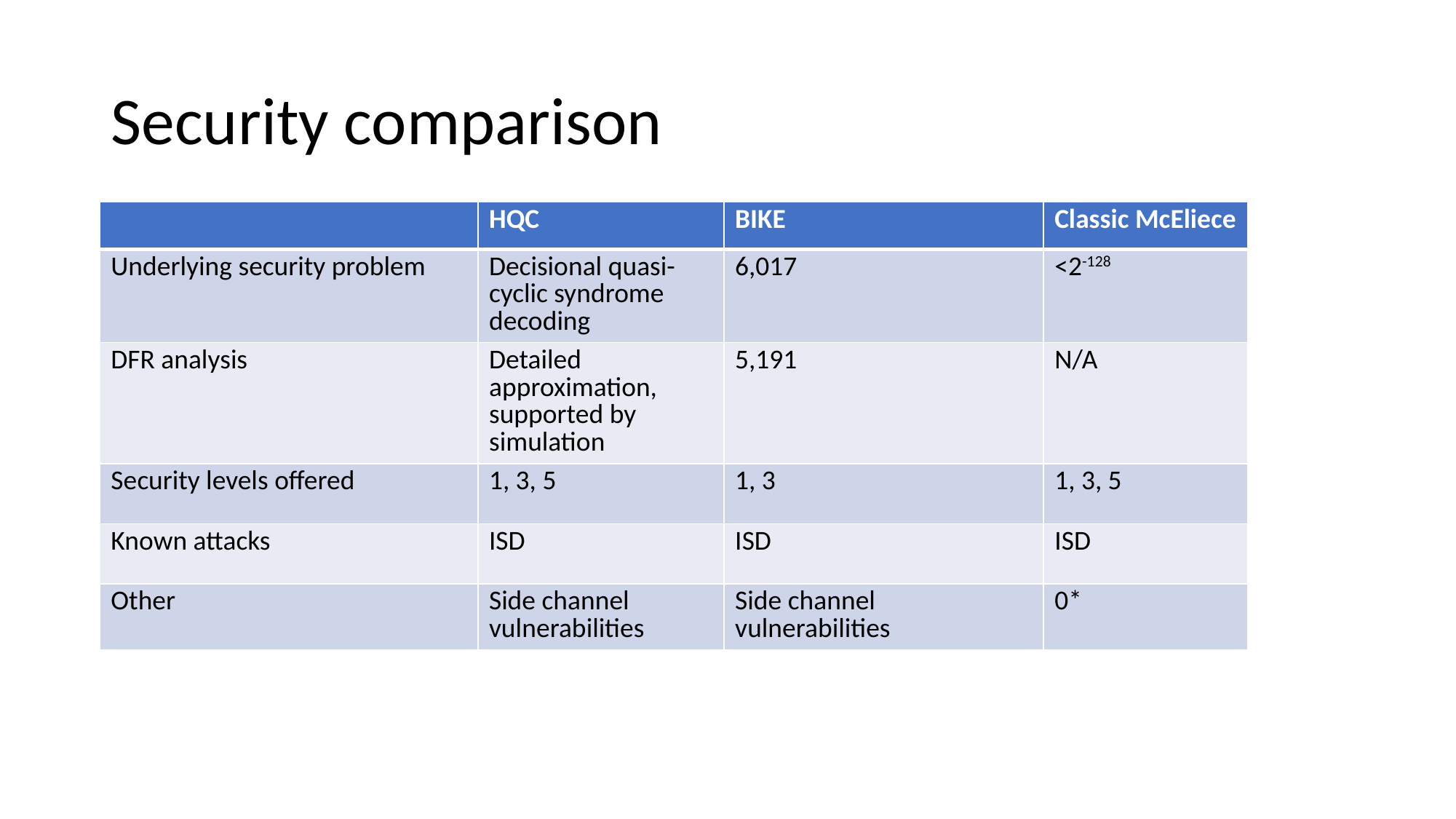

# Security comparison
|  | HQC | BIKE | Classic McEliece |
| --- | --- | --- | --- |
| Underlying security problem | Decisional quasi-cyclic syndrome decoding | 6,017 | <2-128 |
| DFR analysis | Detailed approximation, supported by simulation | 5,191 | N/A |
| Security levels offered | 1, 3, 5 | 1, 3 | 1, 3, 5 |
| Known attacks | ISD | ISD | ISD |
| Other | Side channel vulnerabilities | Side channel vulnerabilities | 0\* |